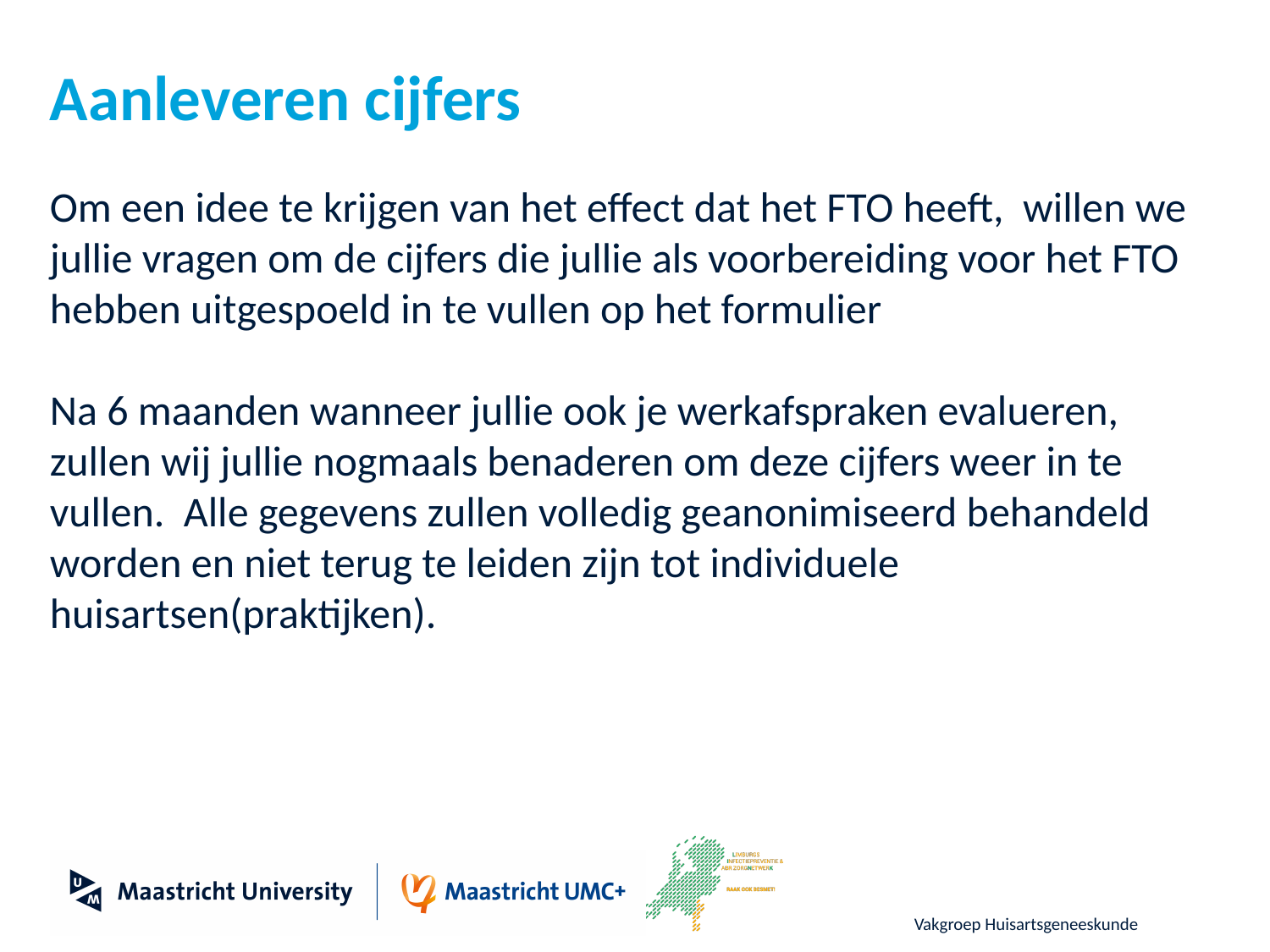

# Aanleveren cijfers
Om een idee te krijgen van het effect dat het FTO heeft,  willen we jullie vragen om de cijfers die jullie als voorbereiding voor het FTO hebben uitgespoeld in te vullen op het formulier

Na 6 maanden wanneer jullie ook je werkafspraken evalueren, zullen wij jullie nogmaals benaderen om deze cijfers weer in te vullen.  Alle gegevens zullen volledig geanonimiseerd behandeld worden en niet terug te leiden zijn tot individuele huisartsen(praktijken).

Vakgroep Huisartsgeneeskunde